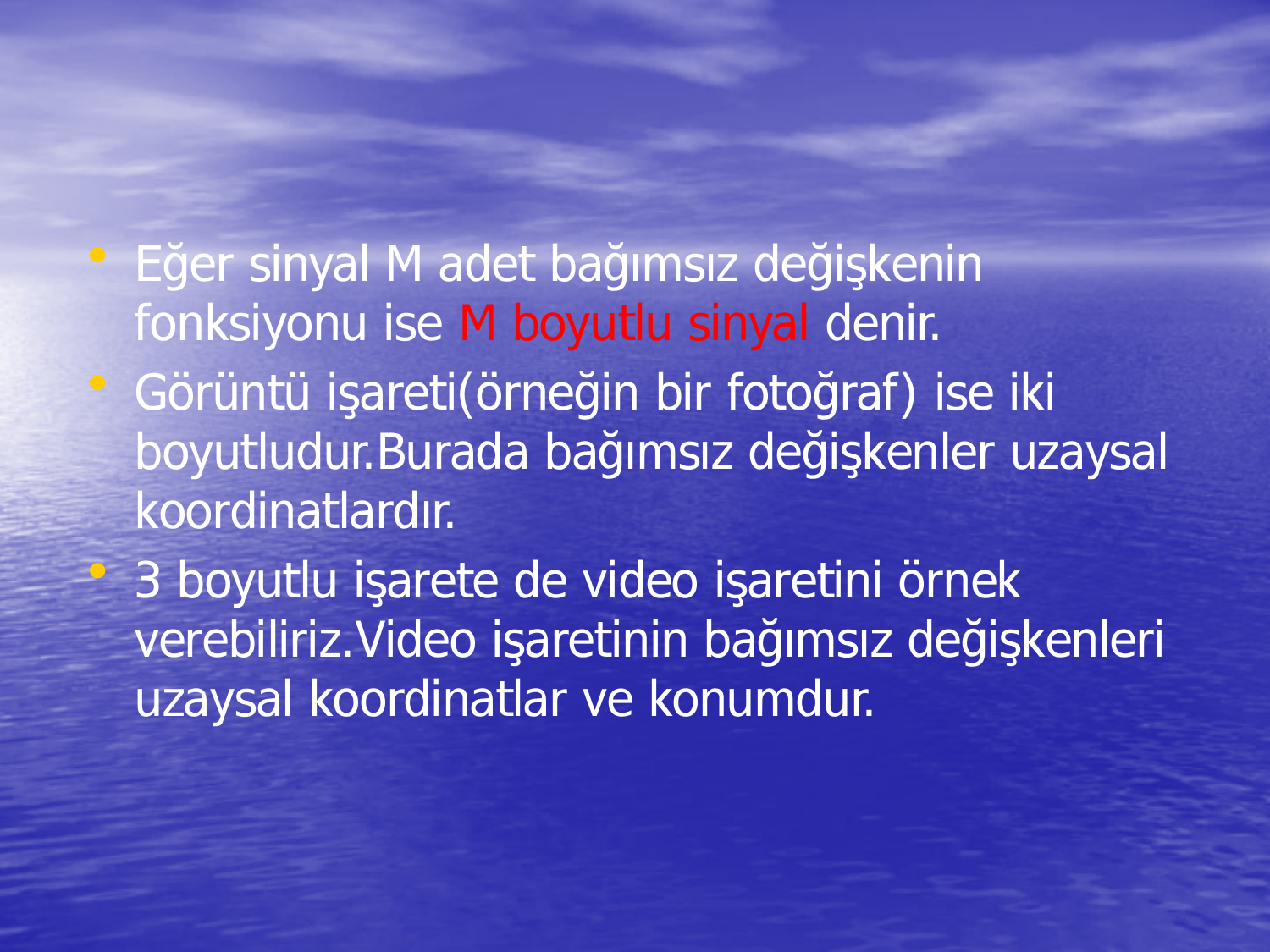

Eğer sinyal M adet bağımsız değişkenin fonksiyonu ise M boyutlu sinyal denir.
Görüntü işareti(örneğin bir fotoğraf) ise iki boyutludur.Burada bağımsız değişkenler uzaysal koordinatlardır.
3 boyutlu işarete de video işaretini örnek verebiliriz.Video işaretinin bağımsız değişkenleri uzaysal koordinatlar ve konumdur.